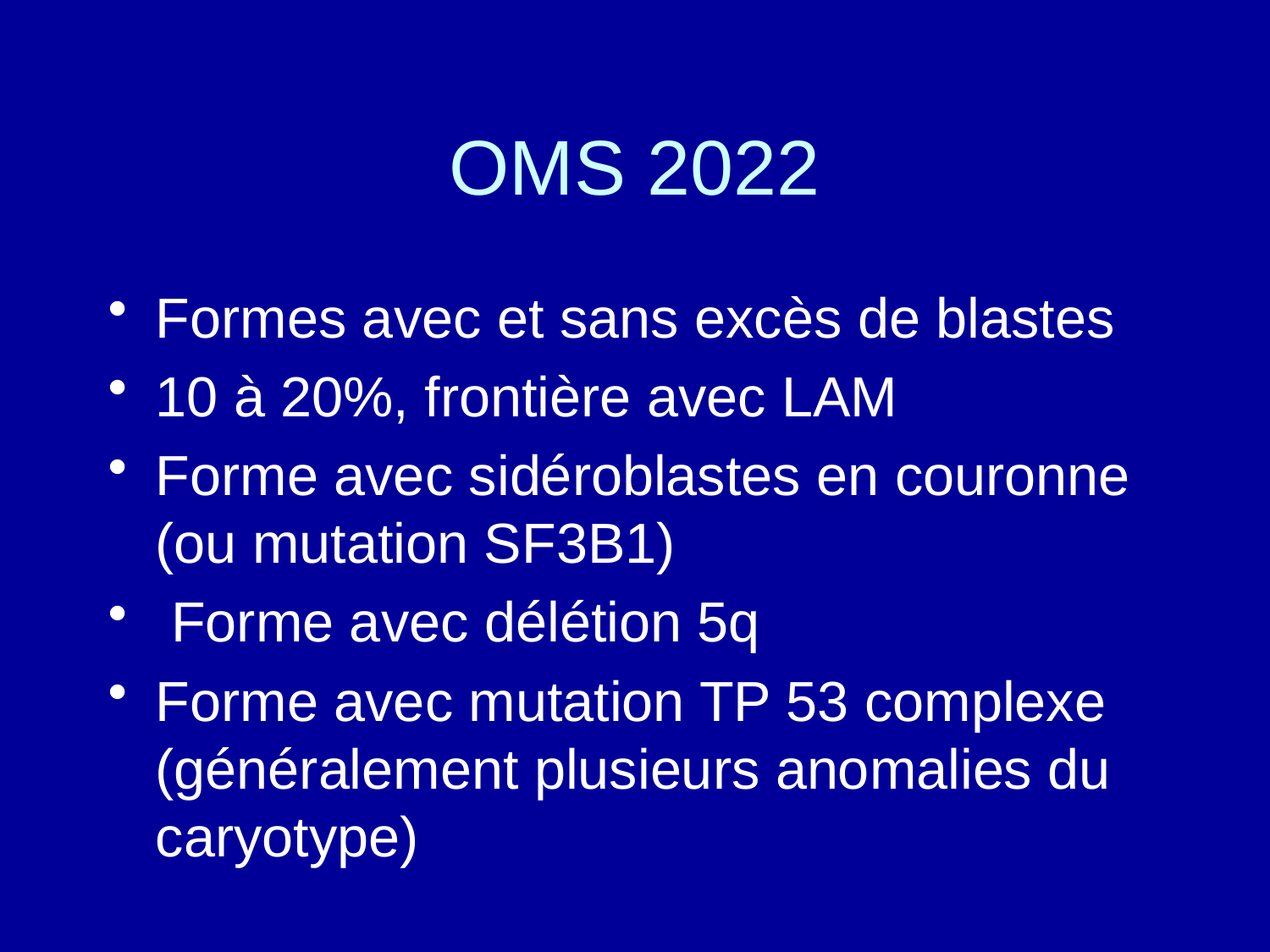

# OMS 2022
Formes avec et sans excès de blastes
10 à 20%, frontière avec LAM
Forme avec sidéroblastes en couronne (ou mutation SF3B1)
 Forme avec délétion 5q
Forme avec mutation TP 53 complexe (généralement plusieurs anomalies du caryotype)